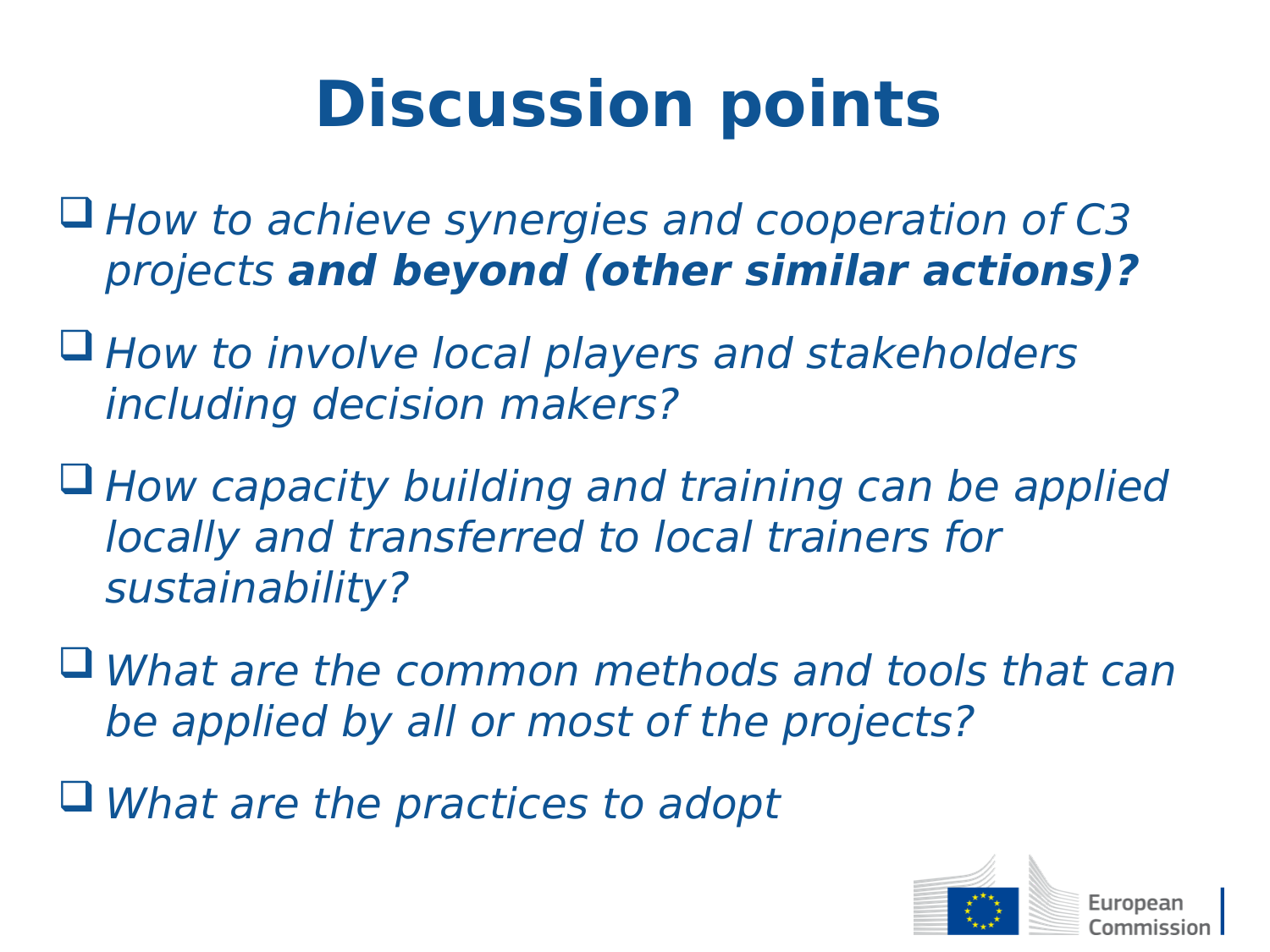

# Discussion points
How to achieve synergies and cooperation of C3 projects and beyond (other similar actions)?
How to involve local players and stakeholders including decision makers?
How capacity building and training can be applied locally and transferred to local trainers for sustainability?
What are the common methods and tools that can be applied by all or most of the projects?
What are the practices to adopt